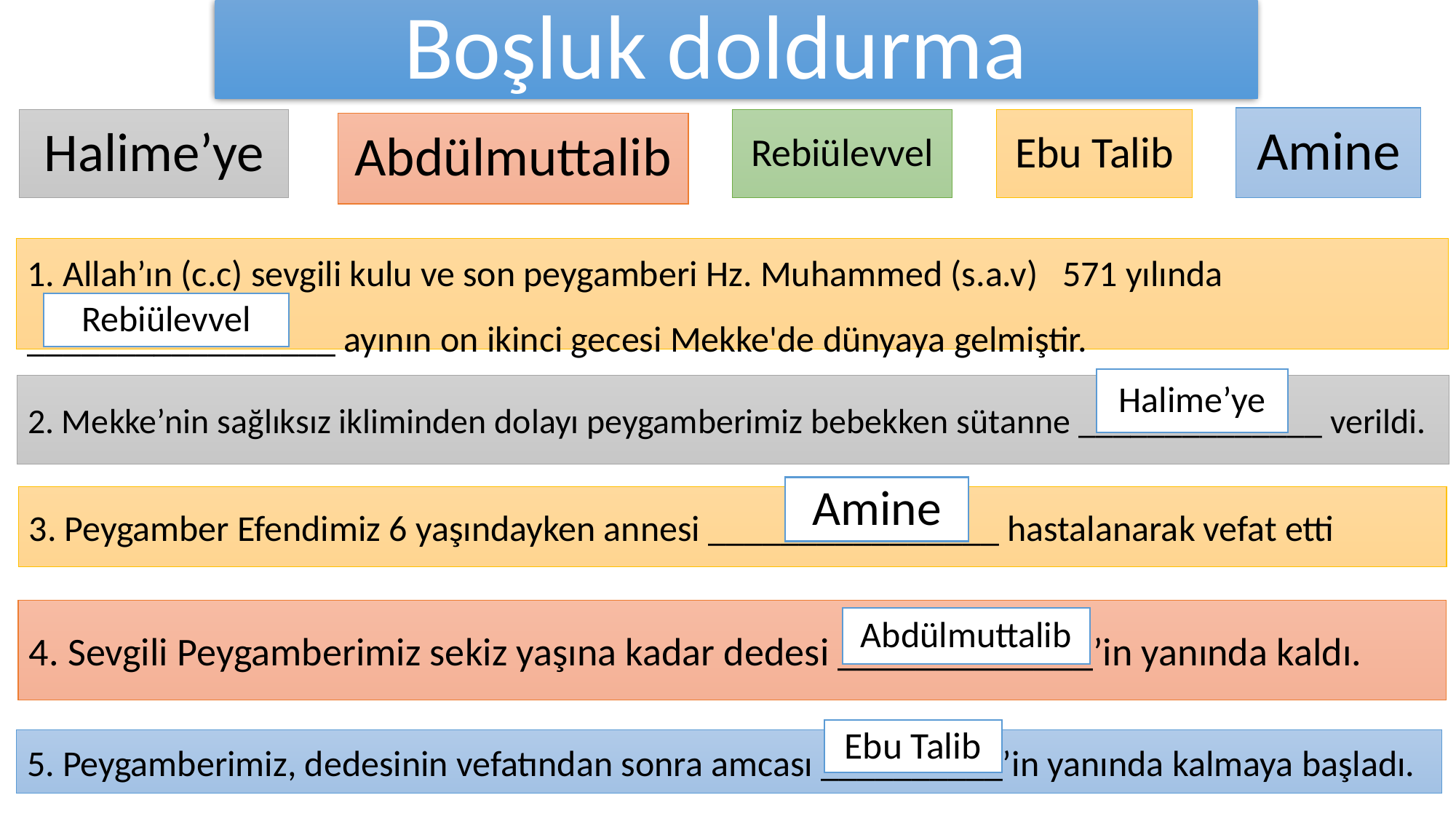

# Boşluk doldurma
Amine
Halime’ye
Rebiülevvel
Ebu Talib
Abdülmuttalib
1. Allah’ın (c.c) sevgili kulu ve son peygamberi Hz. Muhammed (s.a.v)   571 yılında _________________ ayının on ikinci gecesi Mekke'de dünyaya gelmiştir.
Rebiülevvel
Halime’ye
2. Mekke’nin sağlıksız ikliminden dolayı peygamberimiz bebekken sütanne ______________ verildi.
Amine
3. Peygamber Efendimiz 6 yaşındayken annesi ________________ hastalanarak vefat etti
4. Sevgili Peygamberimiz sekiz yaşına kadar dedesi _____________’in yanında kaldı.
Abdülmuttalib
Ebu Talib
5. Peygamberimiz, dedesinin vefatından sonra amcası __________’in yanında kalmaya başladı.